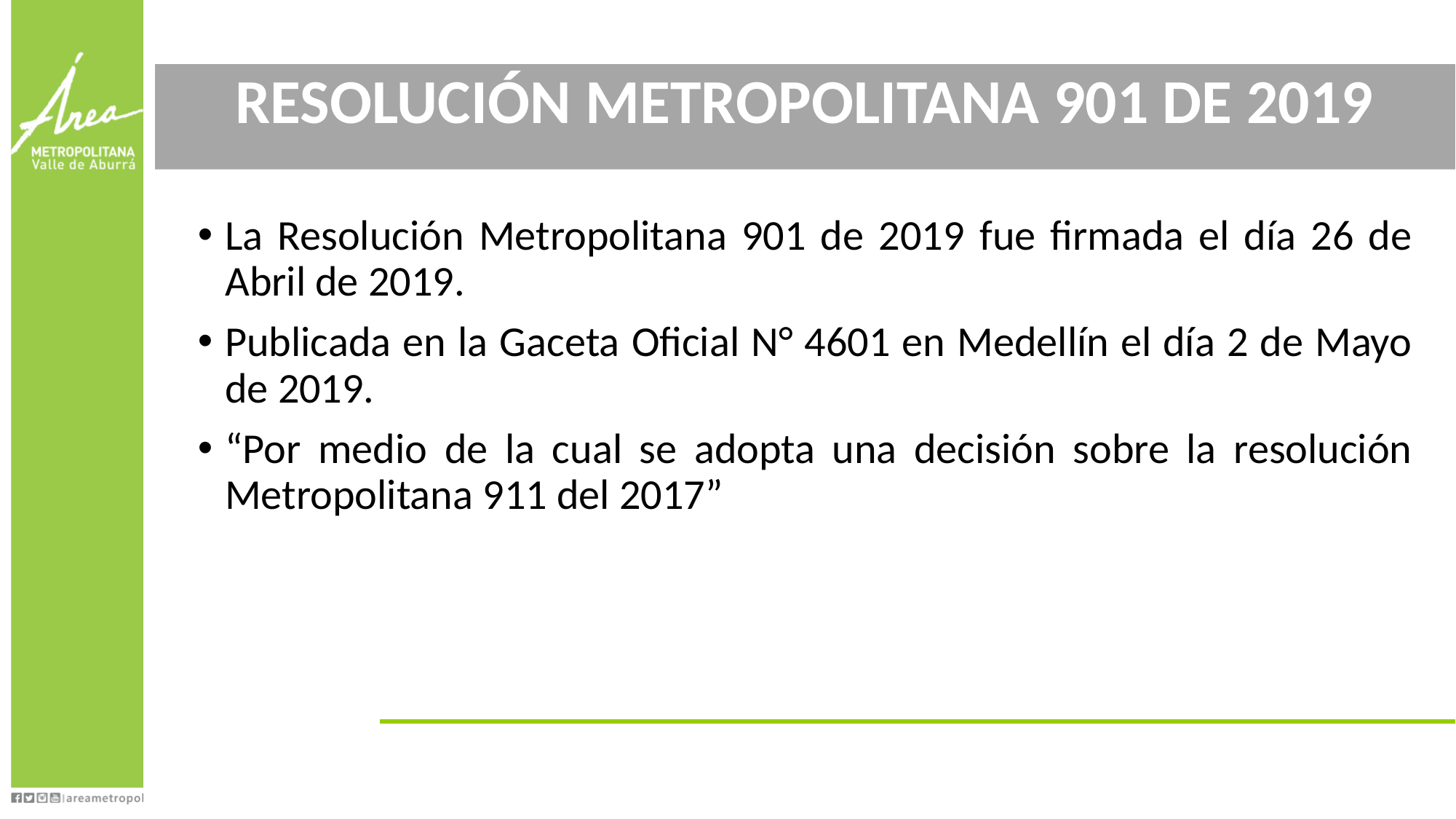

RESOLUCIÓN METROPOLITANA 901 DE 2019
La Resolución Metropolitana 901 de 2019​ fue firmada el día 26 de Abril de 2019.
Publicada en la Gaceta Oficial N° 4601 en Medellín el día 2 de Mayo de 2019.
“Por medio de la cual se adopta una decisión sobre la resolución Metropolitana 911 del 2017”